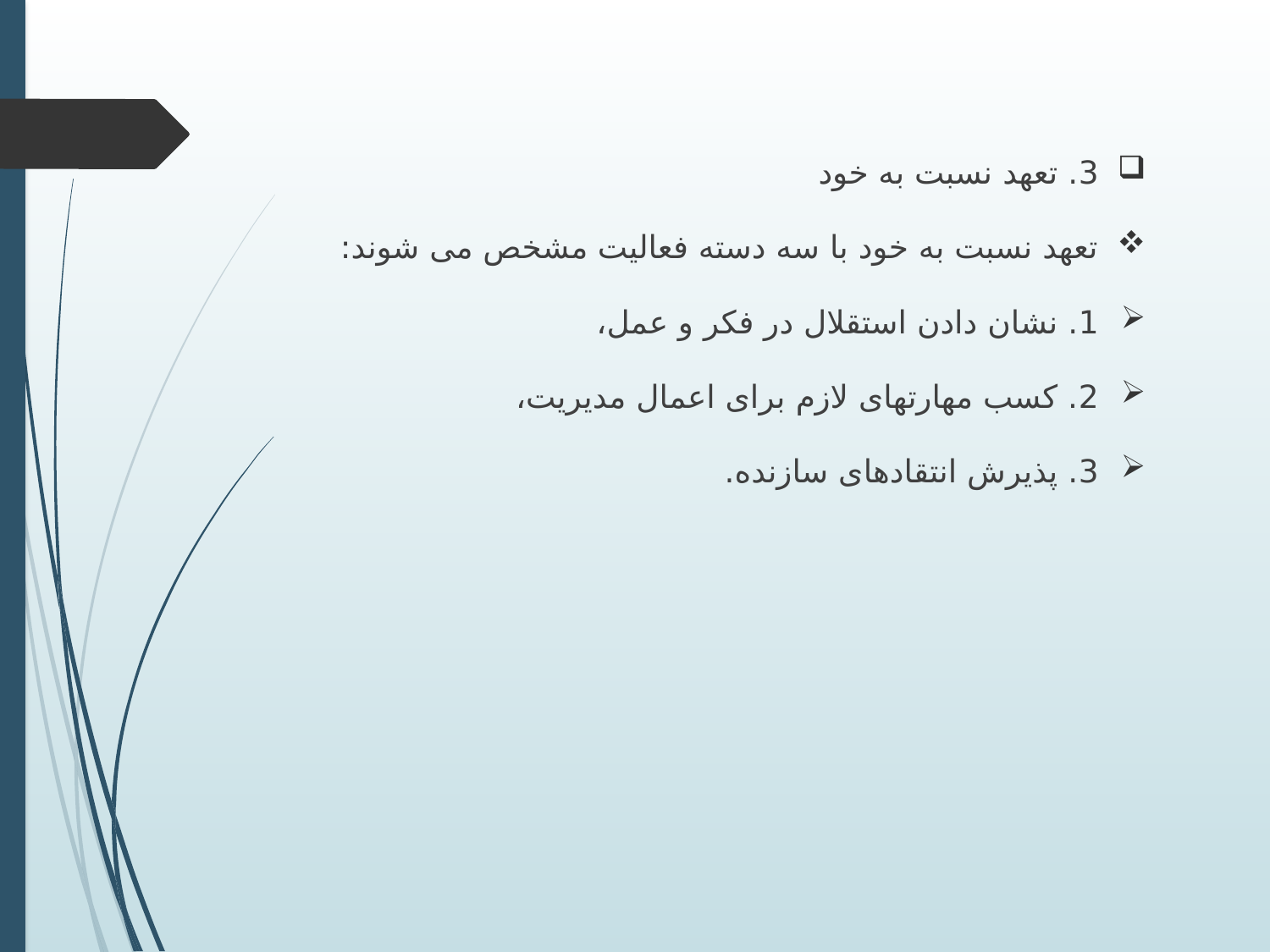

3. تعهد نسبت به خود
تعهد نسبت به خود با سه دسته فعالیت مشخص می شوند:
1. نشان دادن استقلال در فکر و عمل،
2. کسب مهارتهای لازم برای اعمال مدیریت،
3. پذیرش انتقادهای سازنده.